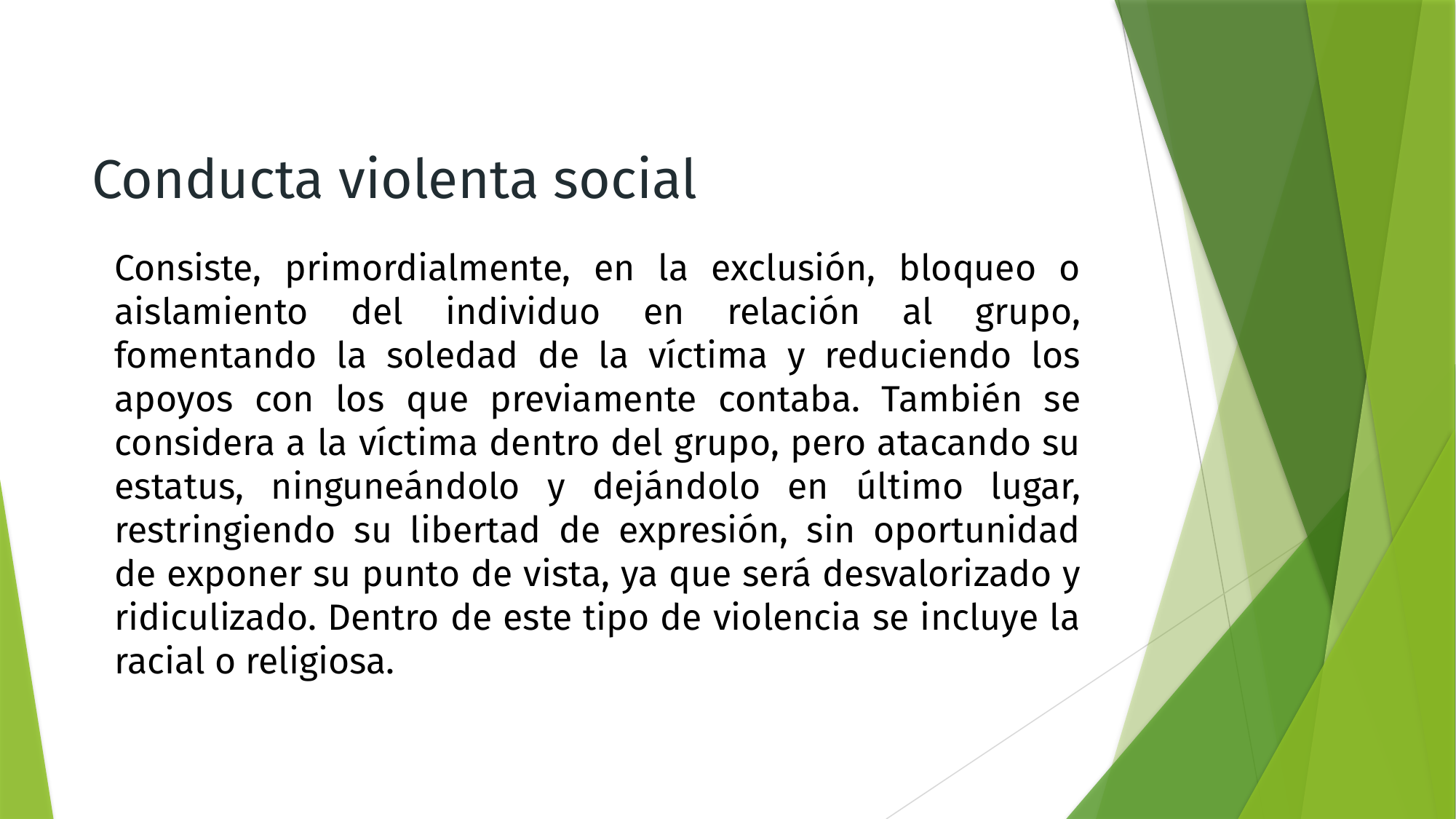

# Conducta violenta social
Consiste, primordialmente, en la exclusión, bloqueo o aislamiento del individuo en relación al grupo, fomentando la soledad de la víctima y reduciendo los apoyos con los que previamente contaba. También se considera a la víctima dentro del grupo, pero atacando su estatus, ninguneándolo y dejándolo en último lugar, restringiendo su libertad de expresión, sin oportunidad de exponer su punto de vista, ya que será desvalorizado y ridiculizado. Dentro de este tipo de violencia se incluye la racial o religiosa.